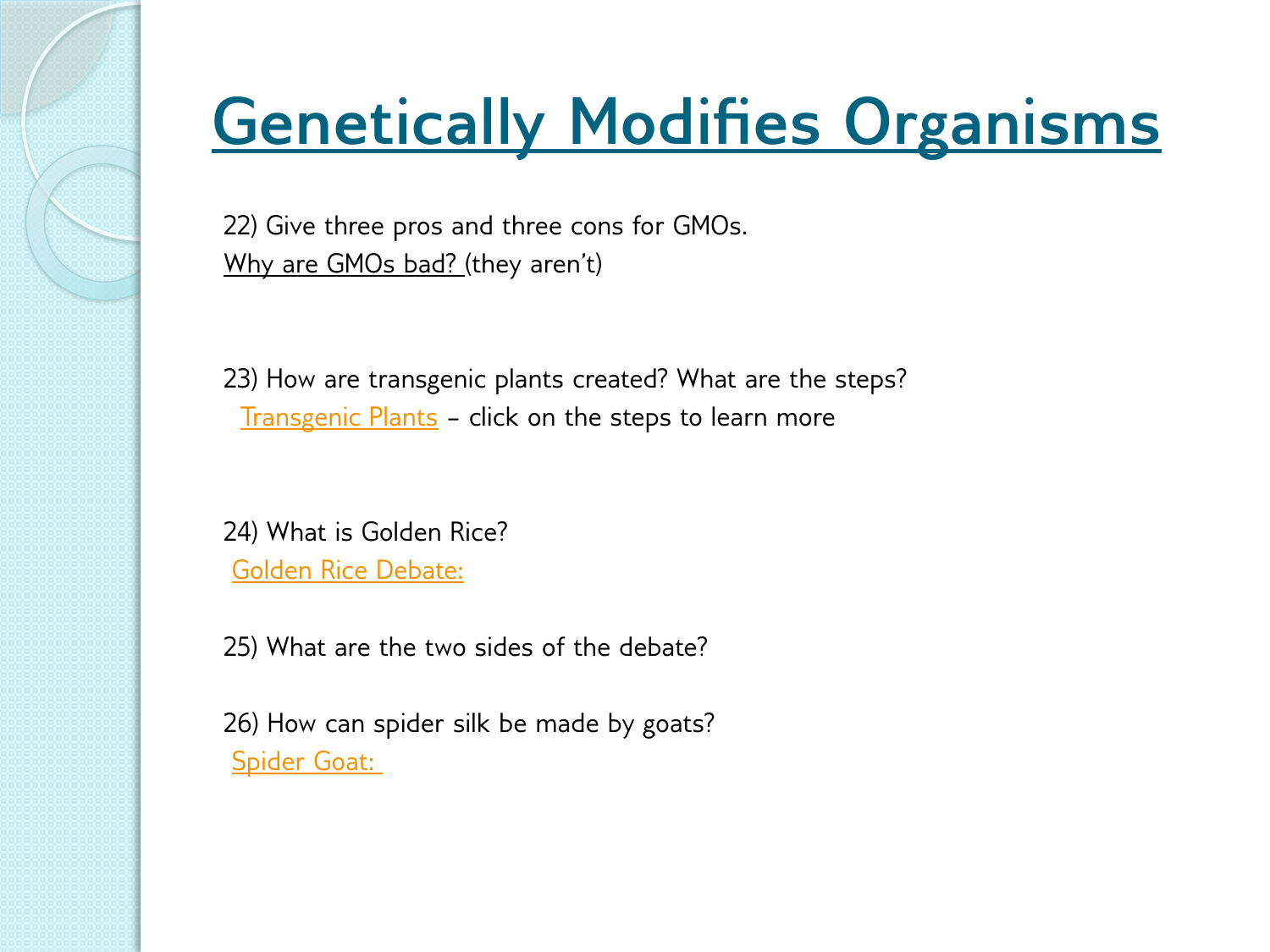

# Genetically Modifies Organisms
22) Give three pros and three cons for GMOs.
Why are GMOs bad? (they aren’t)

23) How are transgenic plants created? What are the steps?
  Transgenic Plants – click on the steps to learn more

24) What is Golden Rice?
 Golden Rice Debate:

25) What are the two sides of the debate?

26) How can spider silk be made by goats?
 Spider Goat: